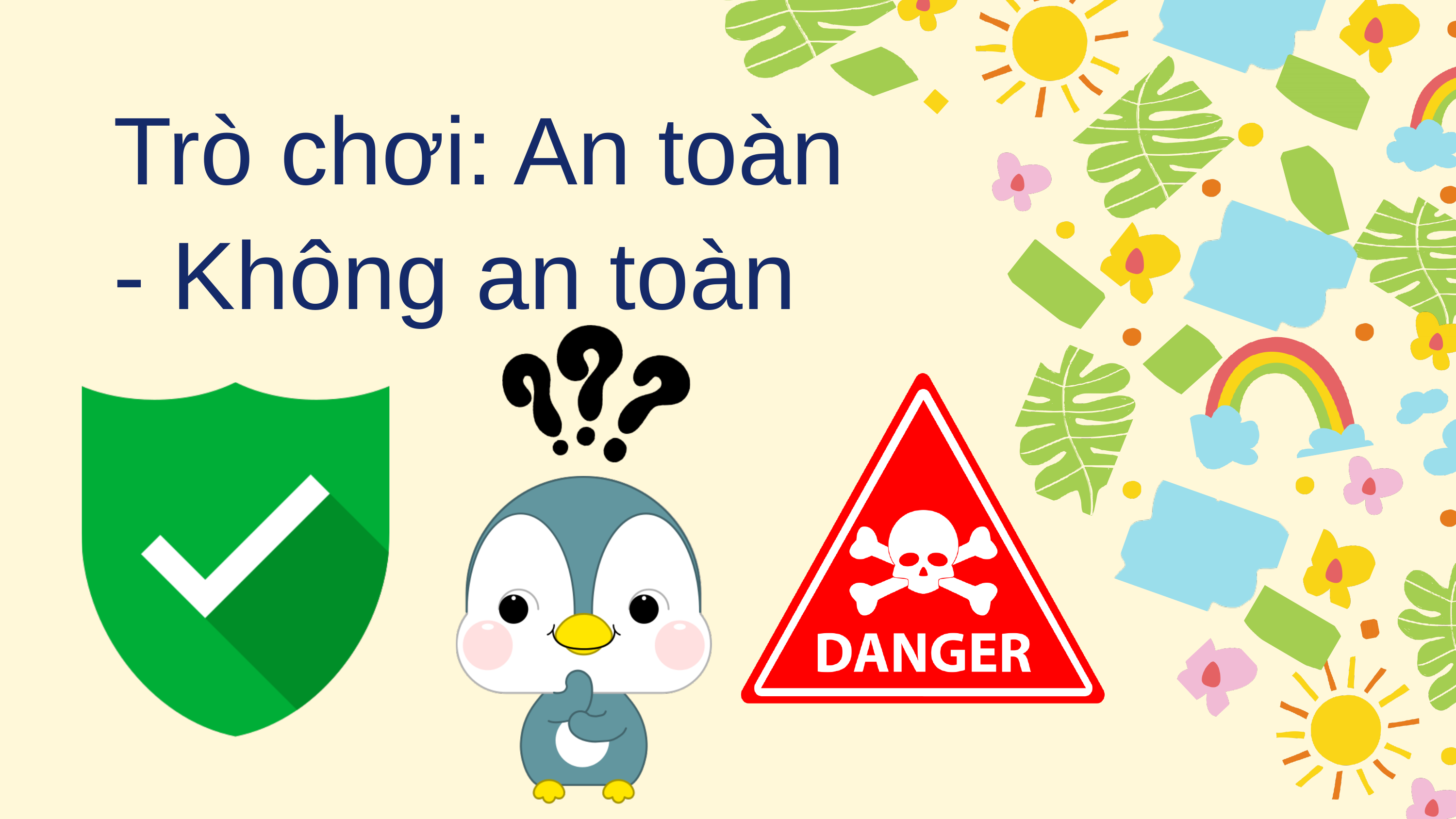

Trò chơi: An toàn - Không an toàn